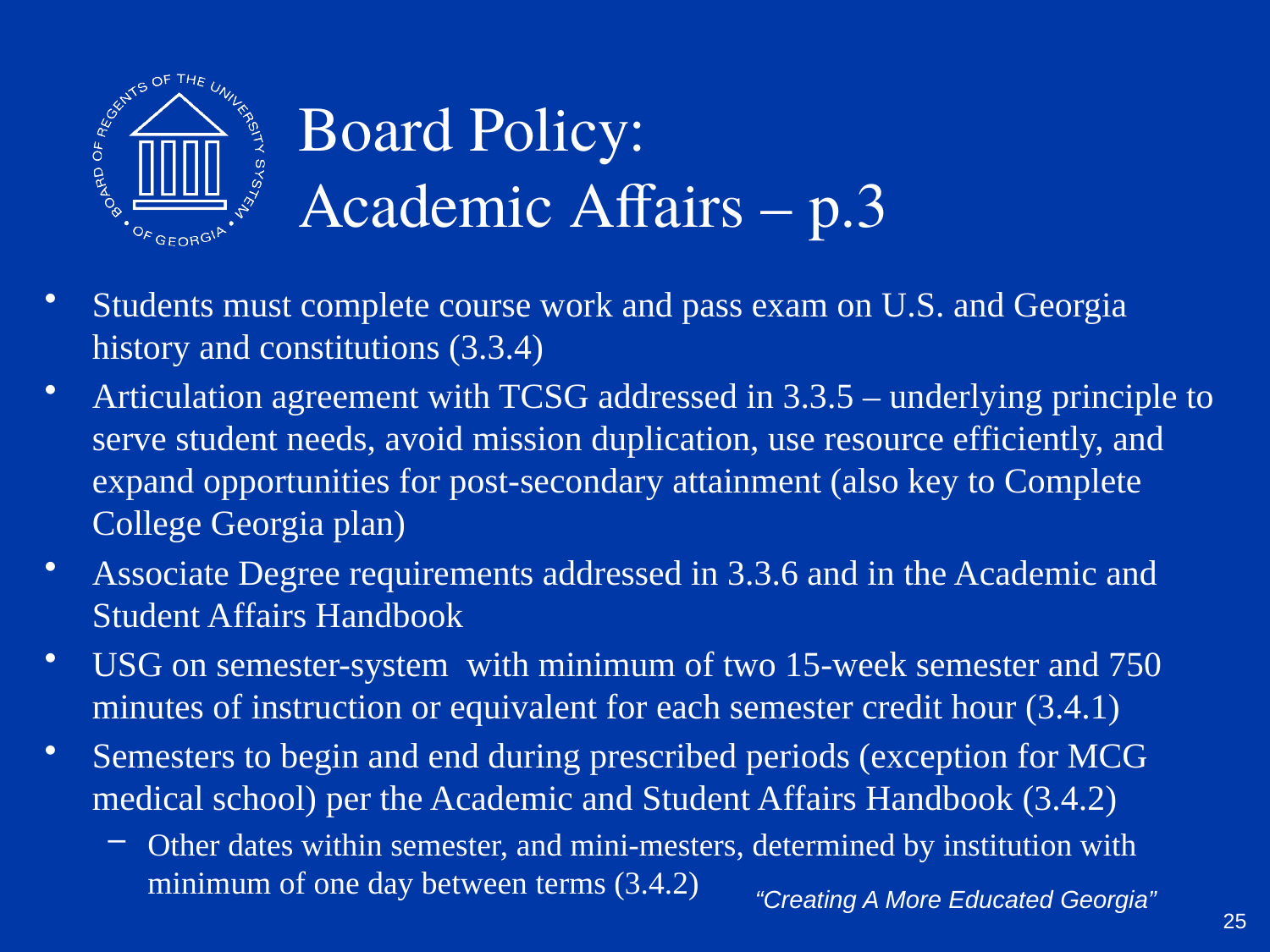

# Board Policy: Academic Affairs – p.3
Students must complete course work and pass exam on U.S. and Georgia history and constitutions (3.3.4)
Articulation agreement with TCSG addressed in 3.3.5 – underlying principle to serve student needs, avoid mission duplication, use resource efficiently, and expand opportunities for post-secondary attainment (also key to Complete College Georgia plan)
Associate Degree requirements addressed in 3.3.6 and in the Academic and Student Affairs Handbook
USG on semester-system  with minimum of two 15-week semester and 750 minutes of instruction or equivalent for each semester credit hour (3.4.1)
Semesters to begin and end during prescribed periods (exception for MCG medical school) per the Academic and Student Affairs Handbook (3.4.2)
Other dates within semester, and mini-mesters, determined by institution with minimum of one day between terms (3.4.2)
25